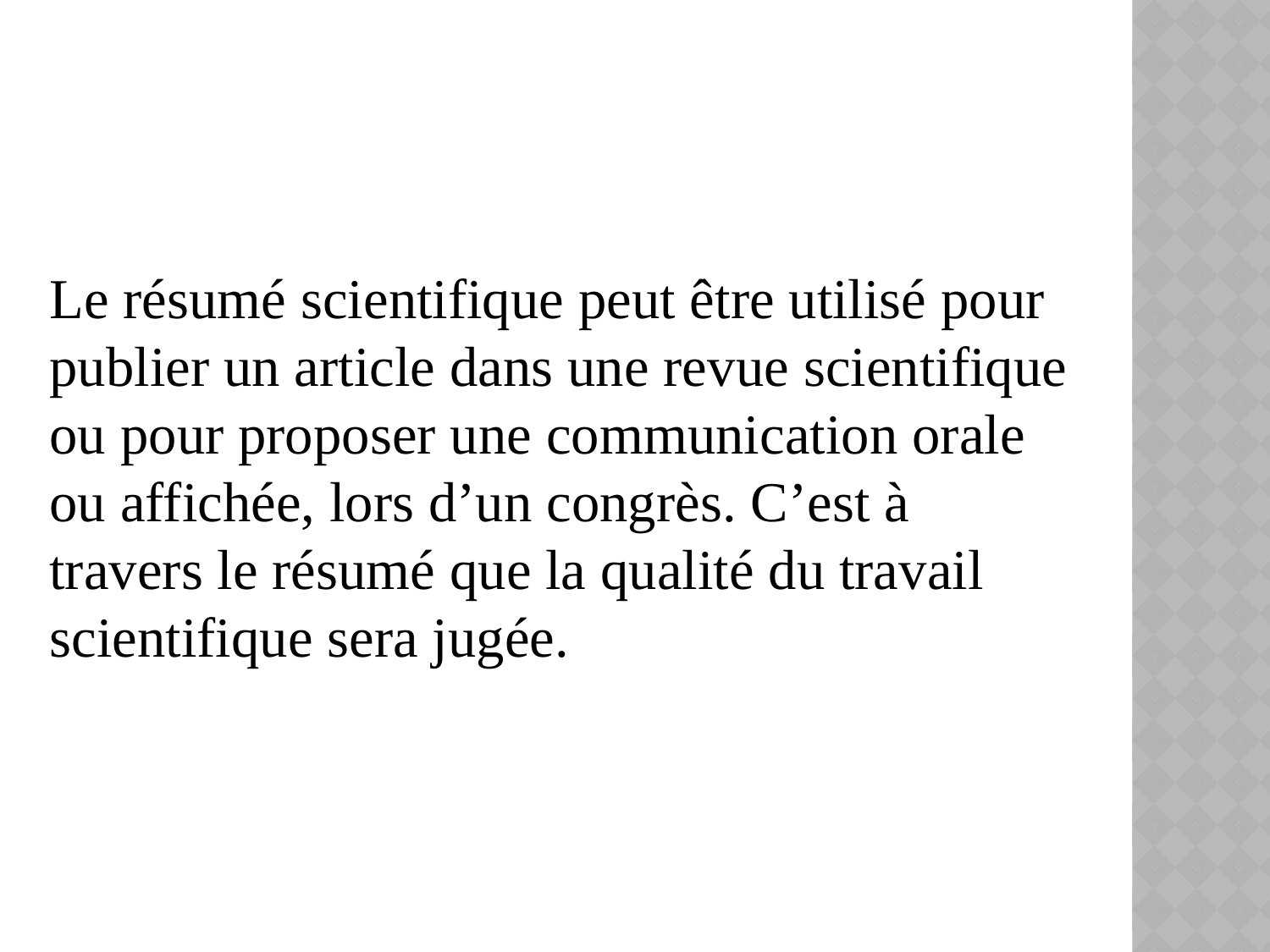

Le résumé scientifique peut être utilisé pour publier un article dans une revue scientifique ou pour proposer une communication orale ou affichée, lors d’un congrès. C’est à travers le résumé que la qualité du travail scientifique sera jugée.